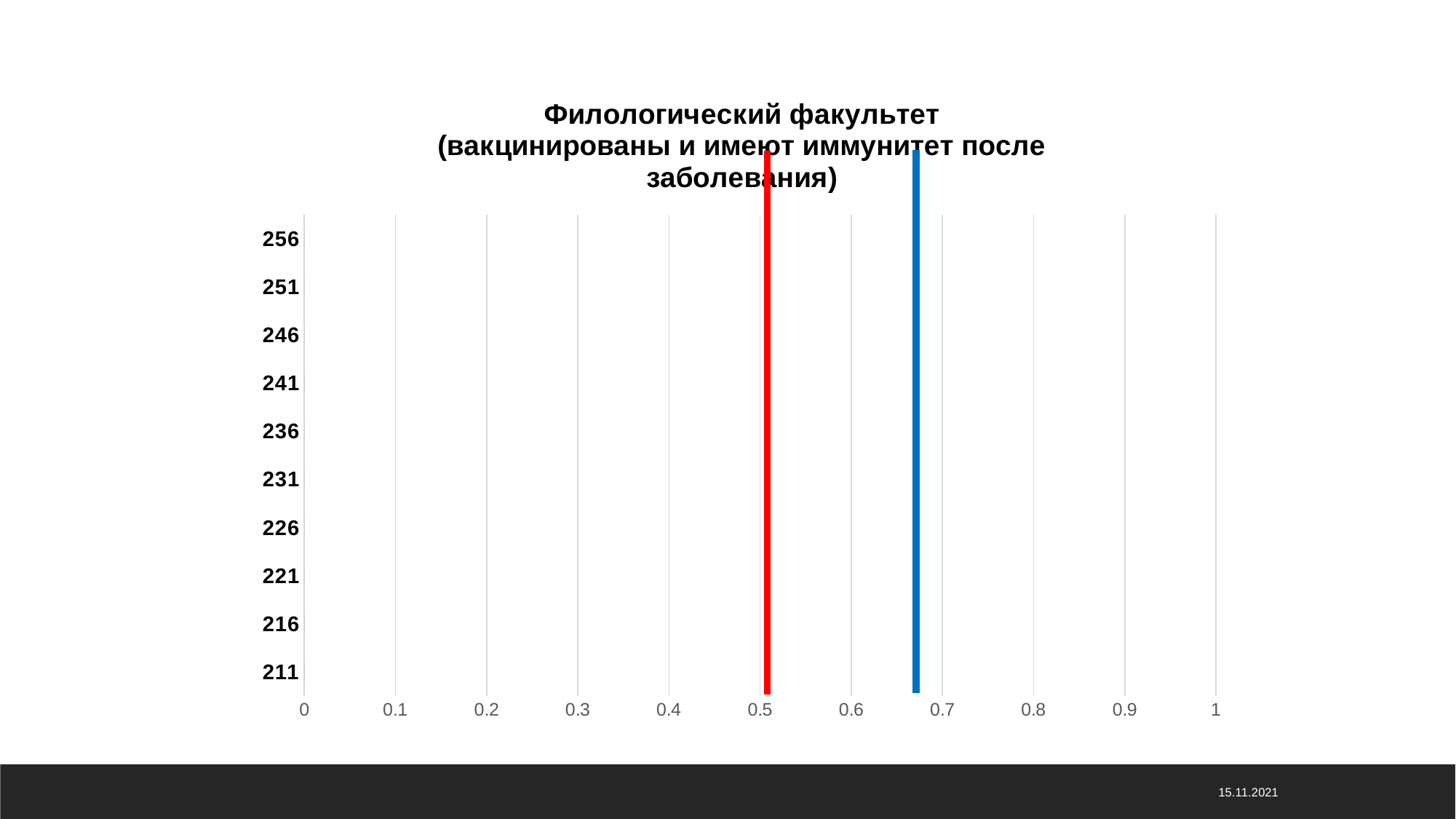

### Chart: Филологический факультет
(вакцинированы и имеют иммунитет после заболевания)

| Category | Вакцинированы и имеют иммунитет после заболевания |
|---|---|
| 211 | 0.0 |
| 216 | 0.0 |
| 221 | 0.0 |
| 226 | 0.0 |
| 231 | 0.0 |
| 236 | 0.0 |
| 241 | 0.0 |
| 246 | 0.0 |
| 251 | 0.0 |
| 256 | 0.0 |
15.11.2021